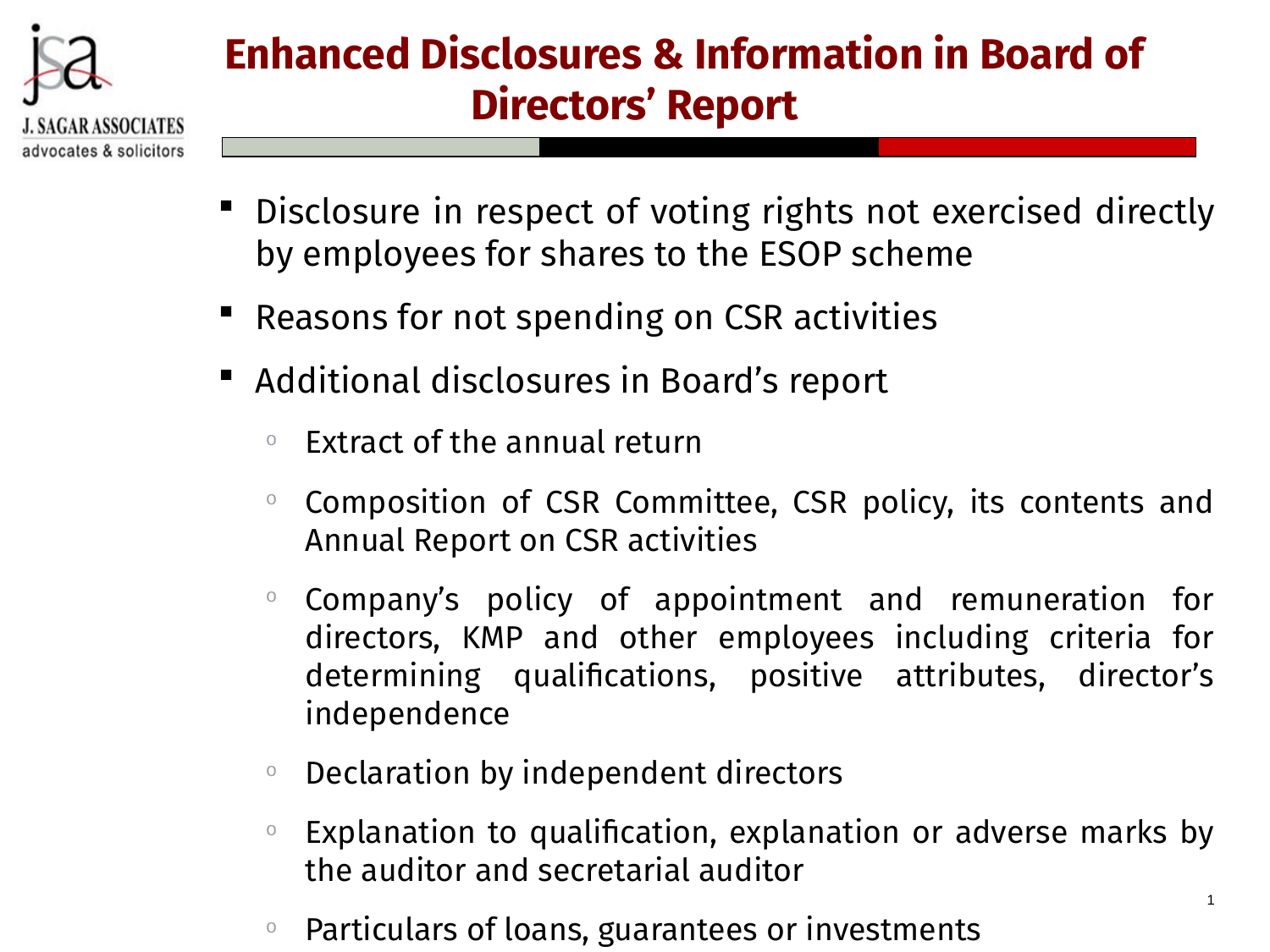

# Enhanced Disclosures & Information in Board of Directors’ Report
Disclosure in respect of voting rights not exercised directly by employees for shares to the ESOP scheme
Reasons for not spending on CSR activities
Additional disclosures in Board’s report
Extract of the annual return
Composition of CSR Committee, CSR policy, its contents and Annual Report on CSR activities
Company’s policy of appointment and remuneration for directors, KMP and other employees including criteria for determining qualifications, positive attributes, director’s independence
Declaration by independent directors
Explanation to qualification, explanation or adverse marks by the auditor and secretarial auditor
Particulars of loans, guarantees or investments

1